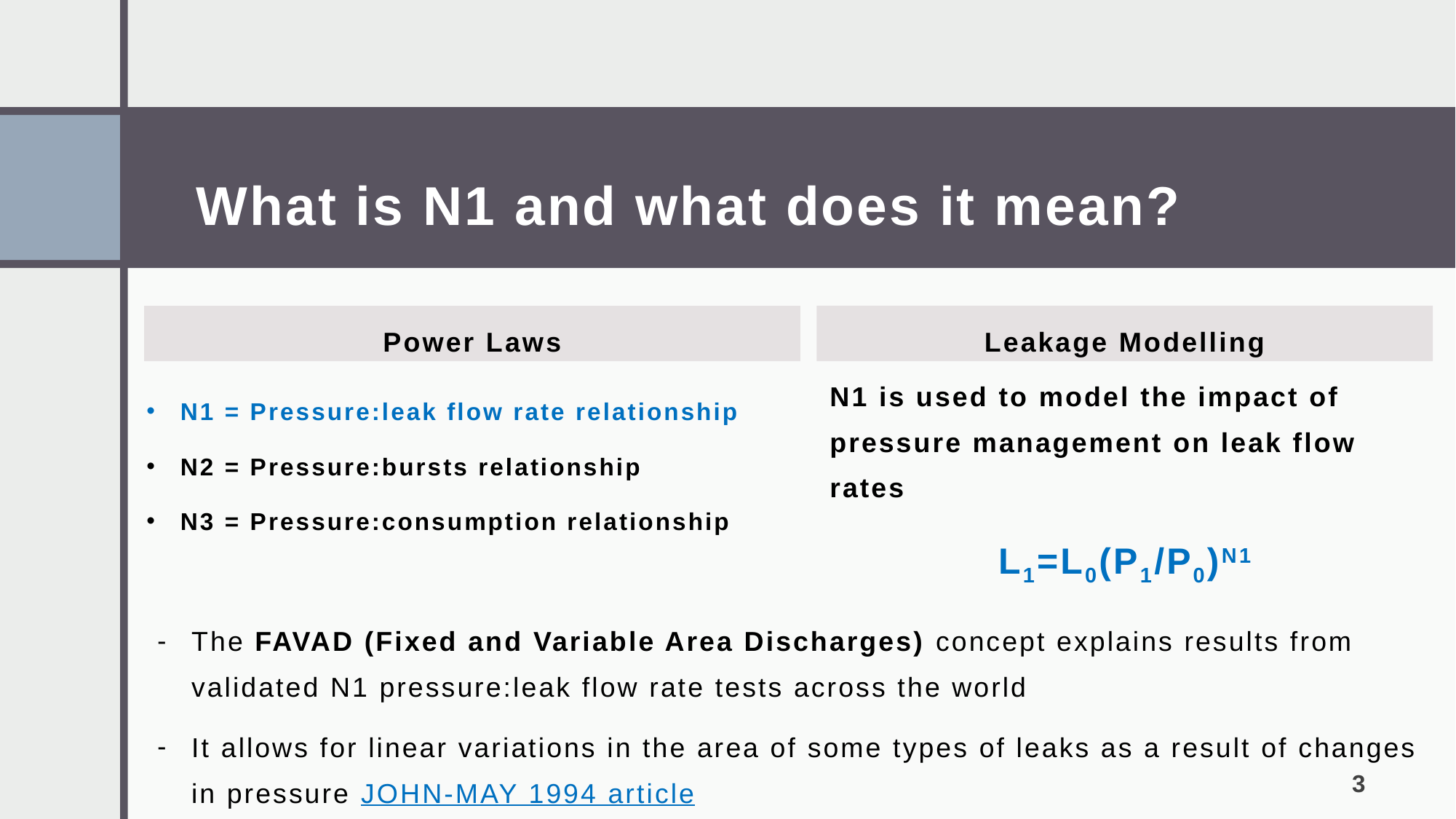

# What is N1 and what does it mean?
Leakage Modelling
Power Laws
N1 is used to model the impact of pressure management on leak flow rates
L1=L0(P1/P0)N1
N1 = Pressure:leak flow rate relationship
N2 = Pressure:bursts relationship
N3 = Pressure:consumption relationship

The FAVAD (Fixed and Variable Area Discharges) concept explains results from validated N1 pressure:leak flow rate tests across the world
It allows for linear variations in the area of some types of leaks as a result of changes in pressure JOHN-MAY 1994 article
3